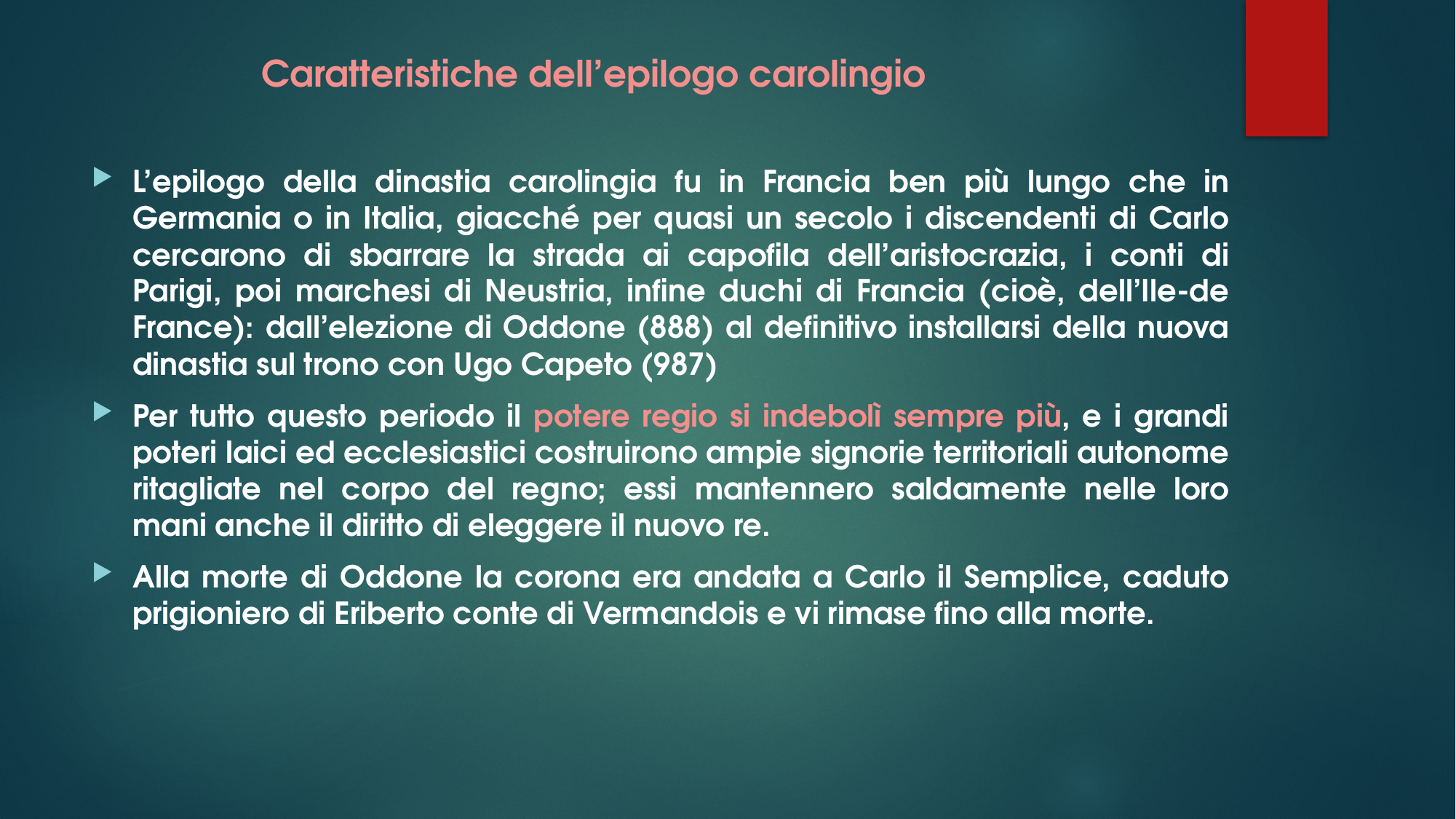

# Caratteristiche dell’epilogo carolingio
L’epilogo della dinastia carolingia fu in Francia ben più lungo che in Germania o in Italia, giacché per quasi un secolo i discendenti di Carlo cercarono di sbarrare la strada ai capofila dell’aristocrazia, i conti di Parigi, poi marchesi di Neustria, infine duchi di Francia (cioè, dell’Ile-de France): dall’elezione di Oddone (888) al definitivo installarsi della nuova dinastia sul trono con Ugo Capeto (987)
Per tutto questo periodo il potere regio si indebolì sempre più, e i grandi poteri laici ed ecclesiastici costruirono ampie signorie territoriali autonome ritagliate nel corpo del regno; essi mantennero saldamente nelle loro mani anche il diritto di eleggere il nuovo re.
Alla morte di Oddone la corona era andata a Carlo il Semplice, caduto prigioniero di Eriberto conte di Vermandois e vi rimase fino alla morte.